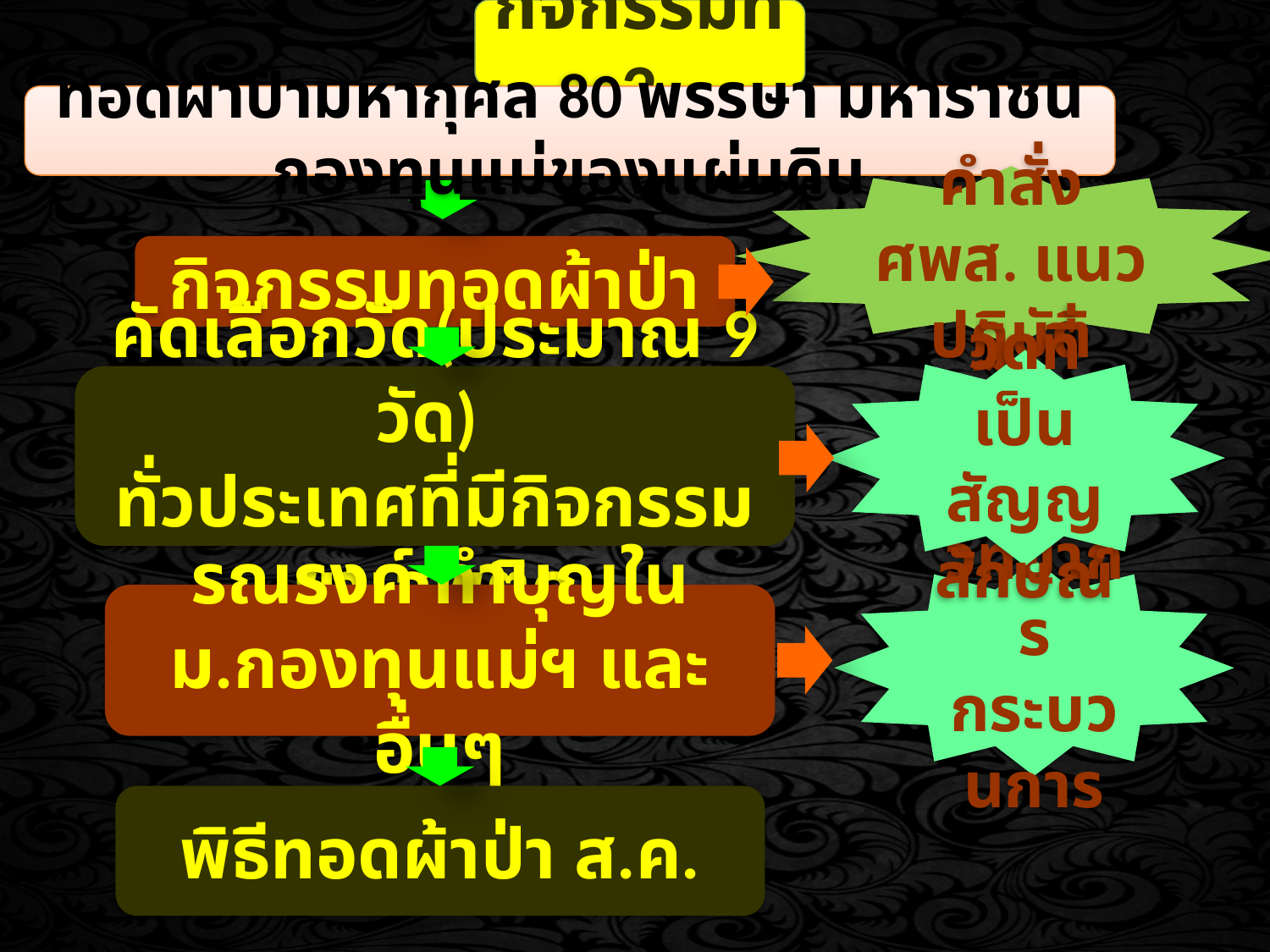

กิจกรรมที่ 2
ทอดผ้าป่ามหากุศล 80 พรรษา มหาราชินี กองทุนแม่ของแผ่นดิน
คำสั่ง
ศพส. แนวปฏิบัติ

กิจกรรมทอดผ้าป่า

วัดที่เป็นสัญญลักษณ์
คัดเลือกวัด(ประมาณ 9 วัด)
ทั่วประเทศที่มีกิจกรรมยาเสพติด

วิทยากรกระบวนการ
รณรงค์ ทำบุญใน ม.กองทุนแม่ฯ และอื่นๆ

พิธีทอดผ้าป่า ส.ค.